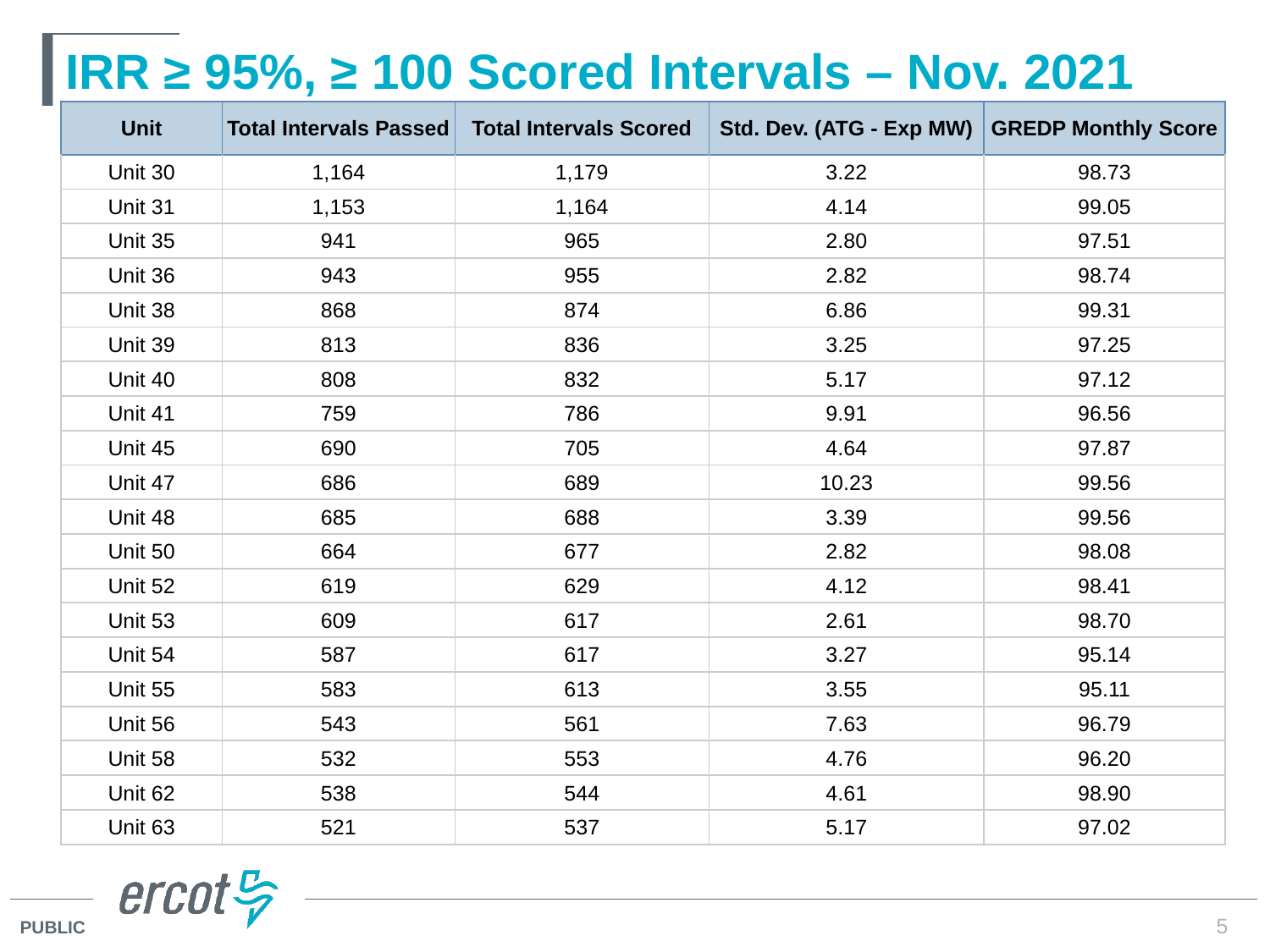

# IRR ≥ 95%, ≥ 100 Scored Intervals – Nov. 2021
| Unit | Total Intervals Passed | Total Intervals Scored | Std. Dev. (ATG - Exp MW) | GREDP Monthly Score |
| --- | --- | --- | --- | --- |
| Unit 30 | 1,164 | 1,179 | 3.22 | 98.73 |
| Unit 31 | 1,153 | 1,164 | 4.14 | 99.05 |
| Unit 35 | 941 | 965 | 2.80 | 97.51 |
| Unit 36 | 943 | 955 | 2.82 | 98.74 |
| Unit 38 | 868 | 874 | 6.86 | 99.31 |
| Unit 39 | 813 | 836 | 3.25 | 97.25 |
| Unit 40 | 808 | 832 | 5.17 | 97.12 |
| Unit 41 | 759 | 786 | 9.91 | 96.56 |
| Unit 45 | 690 | 705 | 4.64 | 97.87 |
| Unit 47 | 686 | 689 | 10.23 | 99.56 |
| Unit 48 | 685 | 688 | 3.39 | 99.56 |
| Unit 50 | 664 | 677 | 2.82 | 98.08 |
| Unit 52 | 619 | 629 | 4.12 | 98.41 |
| Unit 53 | 609 | 617 | 2.61 | 98.70 |
| Unit 54 | 587 | 617 | 3.27 | 95.14 |
| Unit 55 | 583 | 613 | 3.55 | 95.11 |
| Unit 56 | 543 | 561 | 7.63 | 96.79 |
| Unit 58 | 532 | 553 | 4.76 | 96.20 |
| Unit 62 | 538 | 544 | 4.61 | 98.90 |
| Unit 63 | 521 | 537 | 5.17 | 97.02 |
5